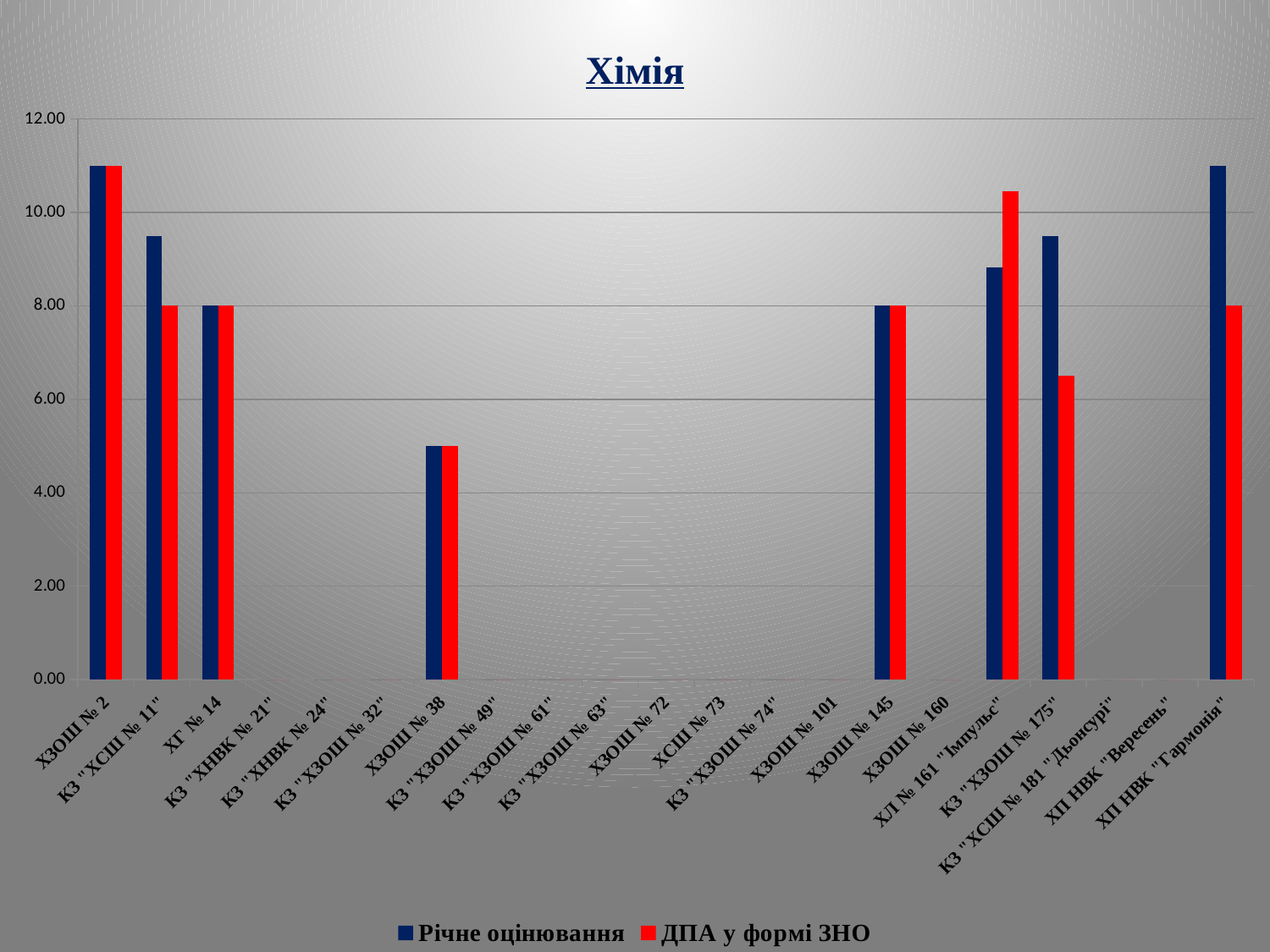

# Хімія

### Chart

| Category | Річне оцінювання | ДПА у формі ЗНО |
|---|---|---|
| ХЗОШ № 2 | 11.0 | 11.0 |
| КЗ "ХСШ № 11" | 9.5 | 8.0 |
| ХГ № 14 | 8.0 | 8.0 |
| КЗ "ХНВК № 21" | 0.0 | 0.0 |
| КЗ "ХНВК № 24" | 0.0 | 0.0 |
| КЗ "ХЗОШ № 32" | 0.0 | 0.0 |
| ХЗОШ № 38 | 5.0 | 5.0 |
| КЗ "ХЗОШ № 49" | 0.0 | 0.0 |
| КЗ "ХЗОШ № 61" | 0.0 | 0.0 |
| КЗ "ХЗОШ № 63" | 0.0 | 0.0 |
| ХЗОШ № 72 | 0.0 | 0.0 |
| ХСШ № 73 | 0.0 | 0.0 |
| КЗ "ХЗОШ № 74" | 0.0 | 0.0 |
| ХЗОШ № 101 | 0.0 | 0.0 |
| ХЗОШ № 145 | 8.0 | 8.0 |
| ХЗОШ № 160 | 0.0 | 0.0 |
| ХЛ № 161 "Імпульс" | 8.81818181818182 | 10.454545454545476 |
| КЗ "ХЗОШ № 175" | 9.5 | 6.5 |
| КЗ "ХСШ № 181 "Дьонсурі" | 0.0 | 0.0 |
| ХП НВК "Вересень" | 0.0 | 0.0 |
| ХП НВК "Гармонія" | 11.0 | 8.0 |